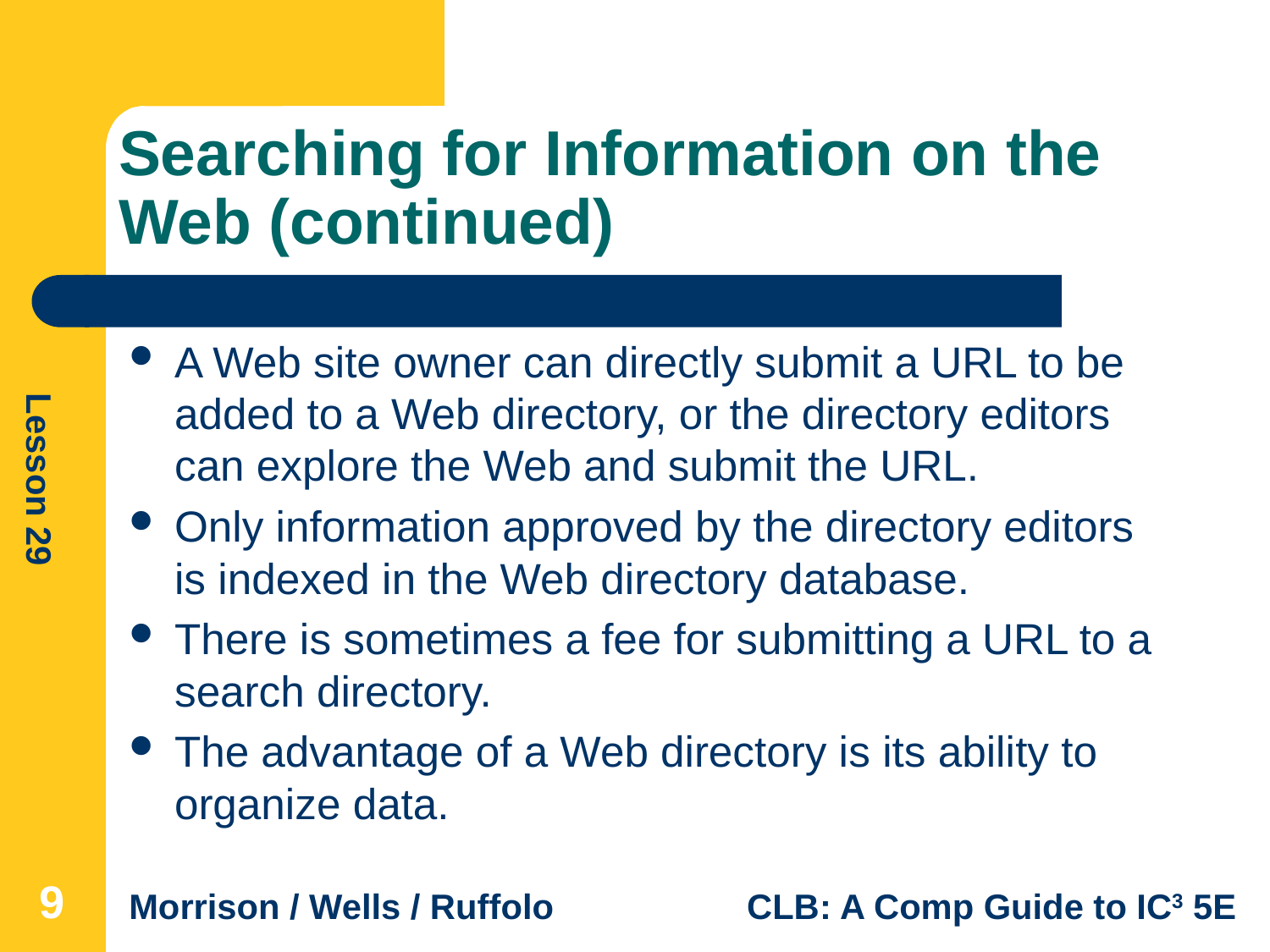

# Searching for Information on the Web (continued)
A Web site owner can directly submit a URL to be added to a Web directory, or the directory editors can explore the Web and submit the URL.
Only information approved by the directory editors is indexed in the Web directory database.
There is sometimes a fee for submitting a URL to a search directory.
The advantage of a Web directory is its ability to organize data.
9